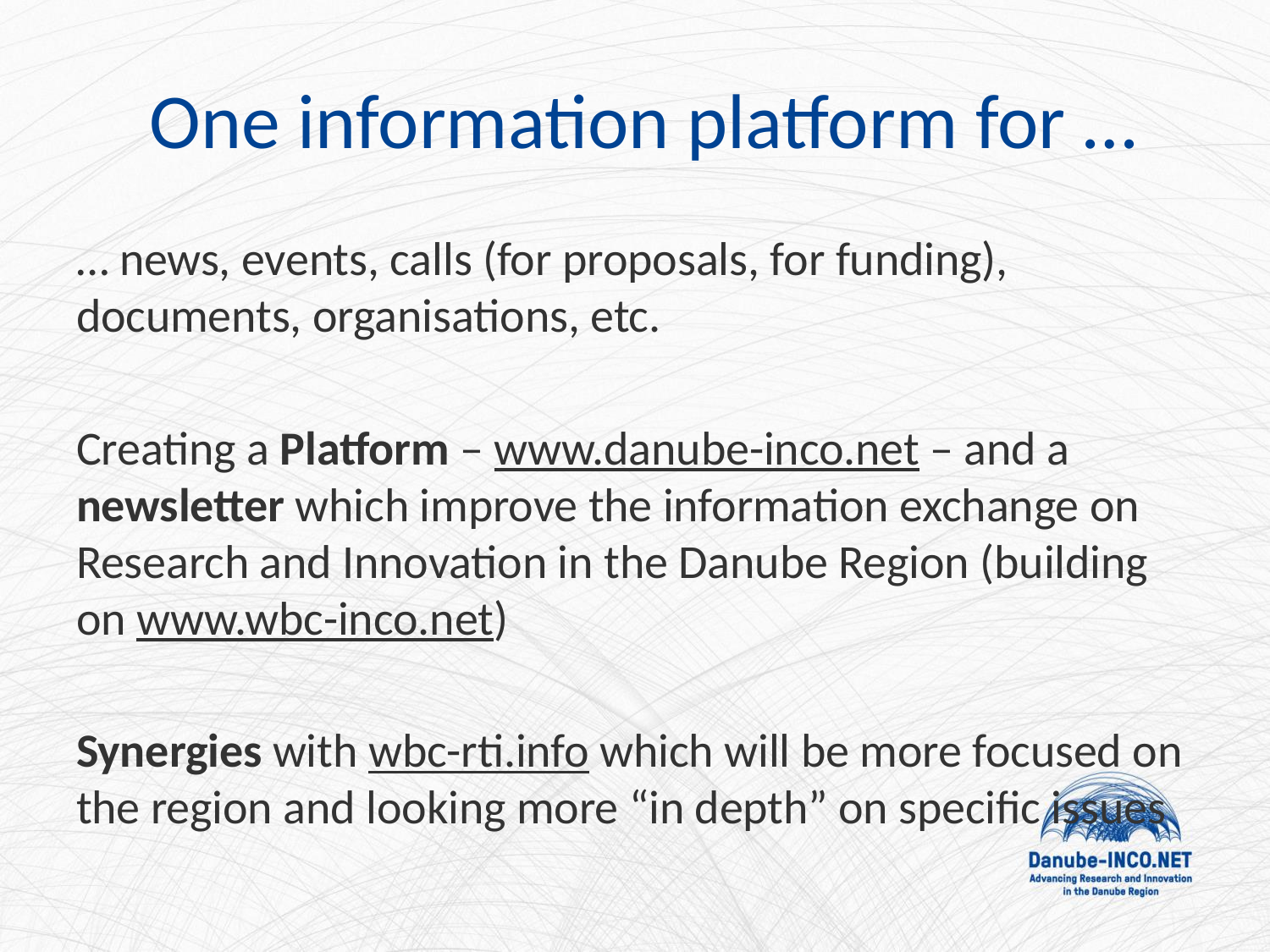

# One information platform for …
… news, events, calls (for proposals, for funding), documents, organisations, etc.

Creating a Platform – www.danube-inco.net – and a newsletter which improve the information exchange on Research and Innovation in the Danube Region (building on www.wbc-inco.net)

Synergies with wbc-rti.info which will be more focused on the region and looking more “in depth” on specific issues